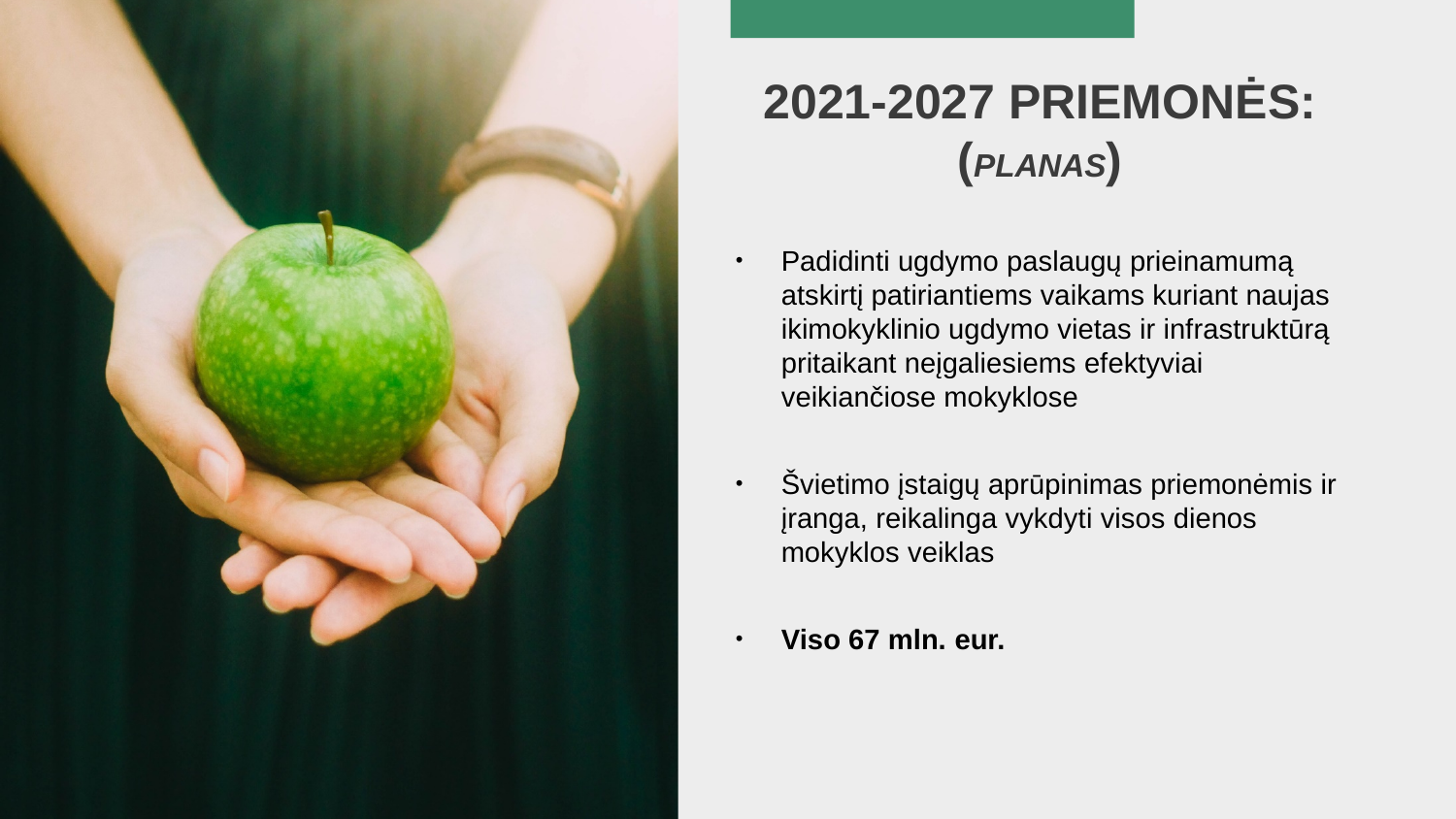

# 2021-2027 priemonės: (planas)
Padidinti ugdymo paslaugų prieinamumą atskirtį patiriantiems vaikams kuriant naujas ikimokyklinio ugdymo vietas ir infrastruktūrą pritaikant neįgaliesiems efektyviai veikiančiose mokyklose
Švietimo įstaigų aprūpinimas priemonėmis ir įranga, reikalinga vykdyti visos dienos mokyklos veiklas
Viso 67 mln. eur.